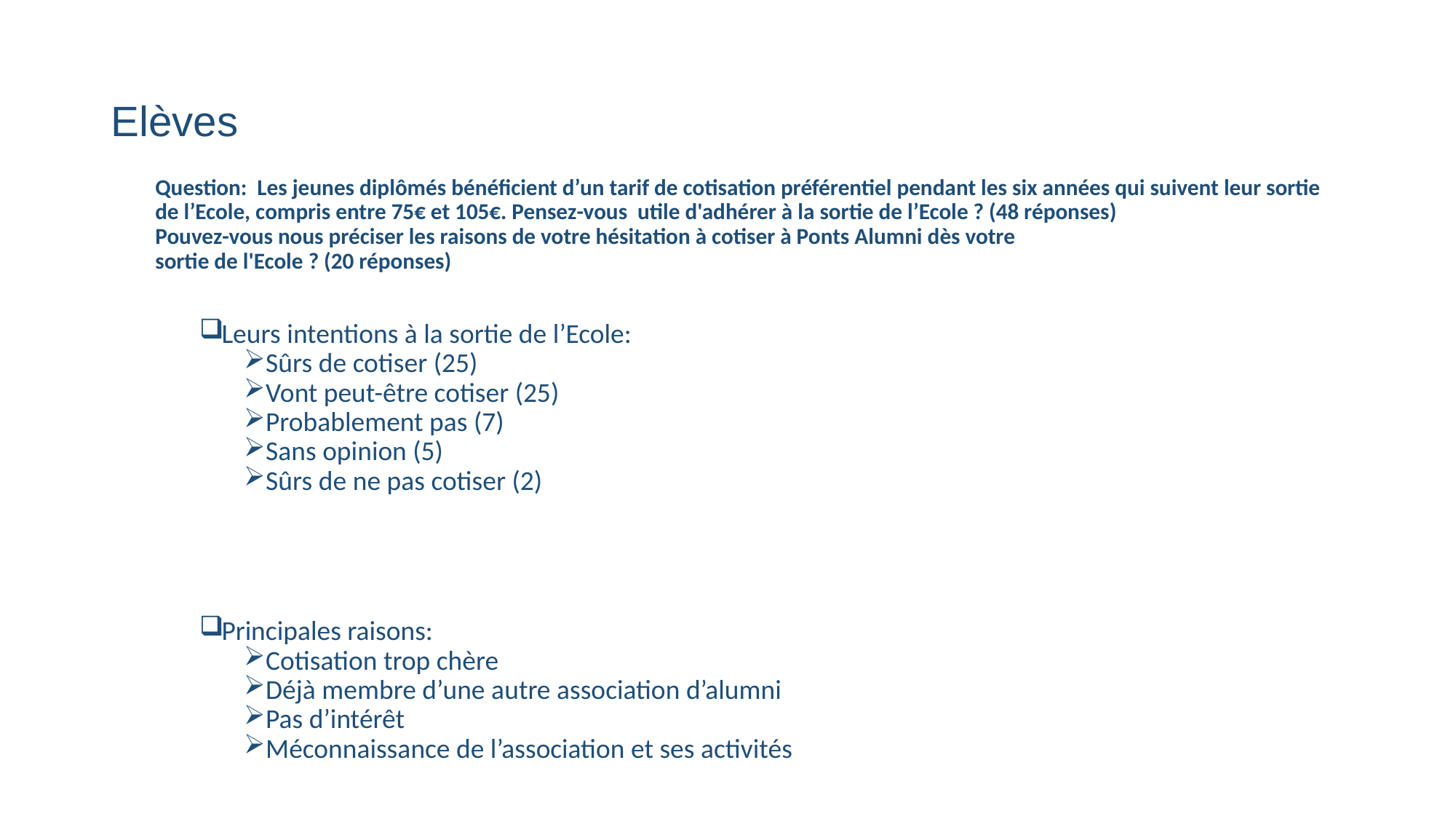

# Elèves
Question:  Les jeunes diplômés bénéficient d’un tarif de cotisation préférentiel pendant les six années qui suivent leur sortie de l’Ecole, compris entre 75€ et 105€. Pensez-vous  utile d'adhérer à la sortie de l’Ecole ? (48 réponses)
Pouvez-vous nous préciser les raisons de votre hésitation à cotiser à Ponts Alumni dès votre
sortie de l'Ecole ? (20 réponses)

Leurs intentions à la sortie de l’Ecole:
Sûrs de cotiser (25)
Vont peut-être cotiser (25)
Probablement pas (7)
Sans opinion (5)
Sûrs de ne pas cotiser (2)

Principales raisons:
Cotisation trop chère
Déjà membre d’une autre association d’alumni
Pas d’intérêt
Méconnaissance de l’association et ses activités